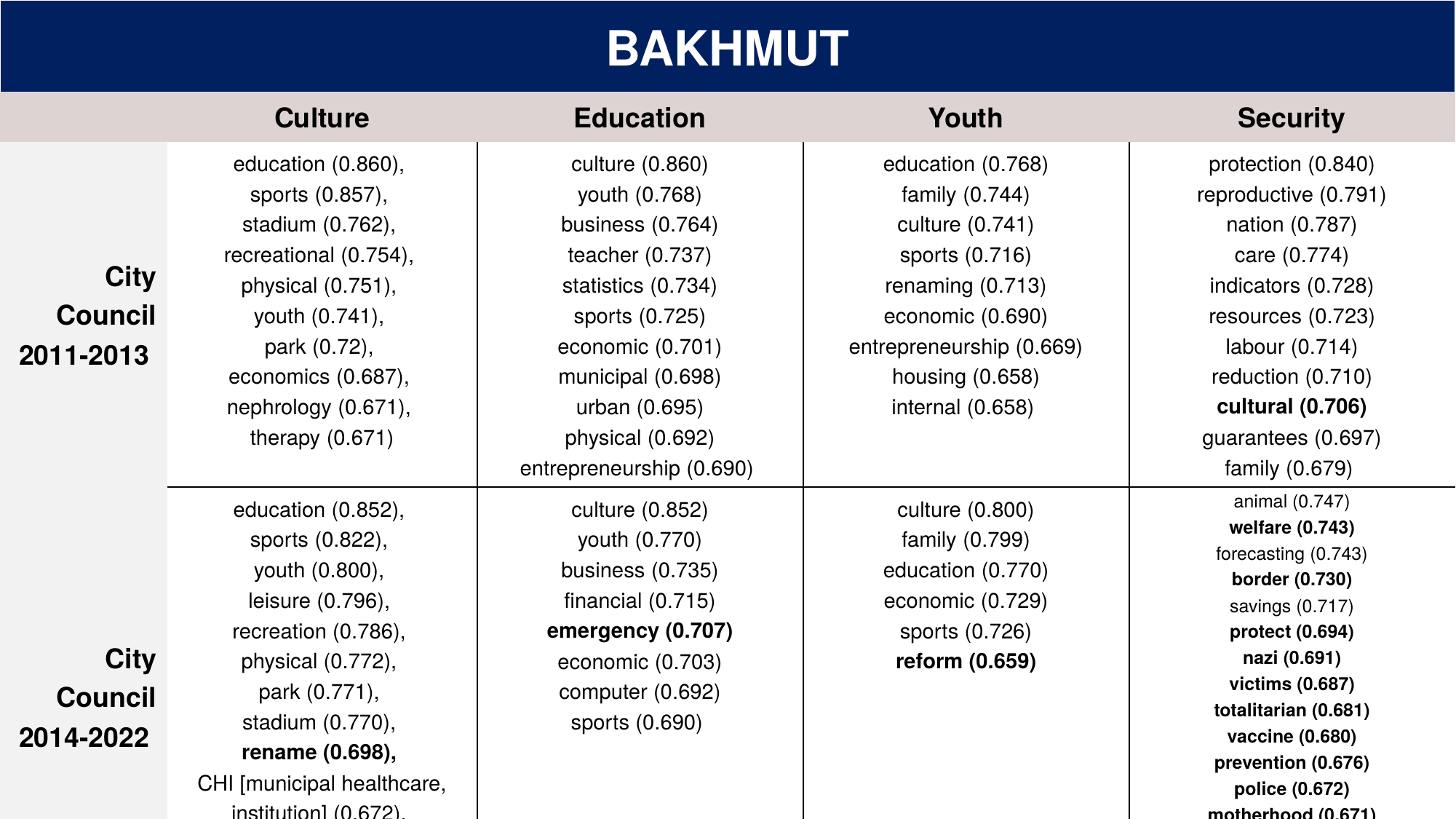

| BAKHMUT |  |  |  |  |
| --- | --- | --- | --- | --- |
|  | Culture | Education | Youth | Security |
| City Council 2011-2013 | education (0.860), sports (0.857), stadium (0.762), recreational (0.754), physical (0.751), youth (0.741), park (0.72), economics (0.687), nephrology (0.671), therapy (0.671) | culture (0.860) youth (0.768) business (0.764) teacher (0.737) statistics (0.734) sports (0.725) economic (0.701) municipal (0.698) urban (0.695) physical (0.692) entrepreneurship (0.690) | education (0.768) family (0.744) culture (0.741) sports (0.716) renaming (0.713) economic (0.690) entrepreneurship (0.669) housing (0.658) internal (0.658) | protection (0.840) reproductive (0.791) nation (0.787) care (0.774) indicators (0.728) resources (0.723) labour (0.714) reduction (0.710) cultural (0.706) guarantees (0.697) family (0.679) |
| City Council 2014-2022 | education (0.852), sports (0.822), youth (0.800), leisure (0.796), recreation (0.786), physical (0.772), park (0.771), stadium (0.770), rename (0.698), CHI [municipal healthcare, institution] (0.672), family (0.669) | culture (0.852) youth (0.770) business (0.735) financial (0.715) emergency (0.707) economic (0.703) computer (0.692) sports (0.690) | culture (0.800) family (0.799) education (0.770) economic (0.729) sports (0.726) reform (0.659) | animal (0.747) welfare (0.743) forecasting (0.743) border (0.730) savings (0.717) protect (0.694) nazi (0.691) victims (0.687) totalitarian (0.681) vaccine (0.680) prevention (0.676) police (0.672) motherhood (0.671) tuberculosis (0.669) veterans (0.669) freedoms (0.668) |